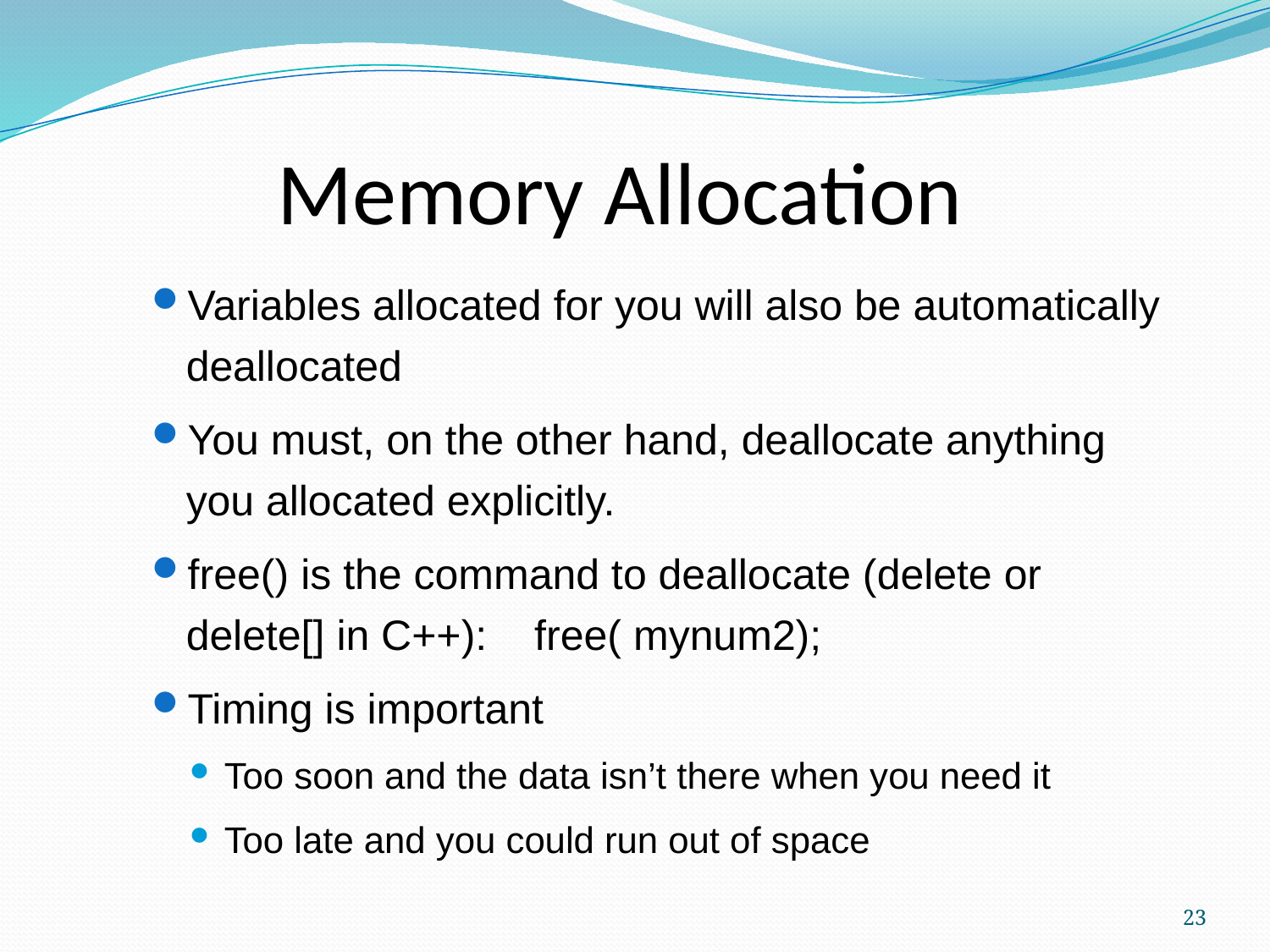

Memory Allocation
Variables allocated for you will also be automatically deallocated
You must, on the other hand, deallocate anything you allocated explicitly.
free() is the command to deallocate (delete or delete[] in C++):    free( mynum2);
Timing is important
Too soon and the data isn’t there when you need it
Too late and you could run out of space
23